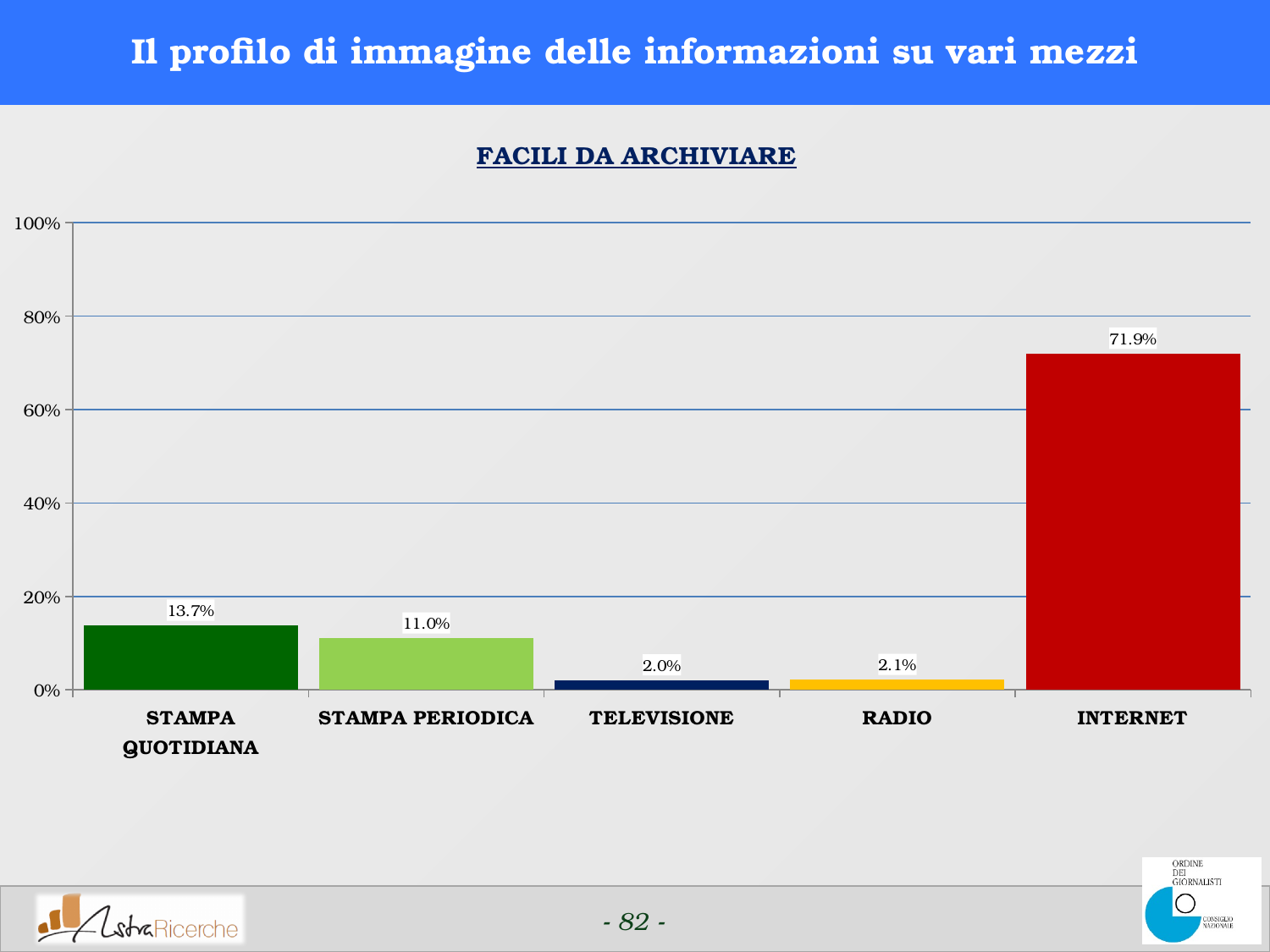

# Il profilo di immagine delle informazioni su vari mezzi

### Chart:

| Category | FACILI DA ARCHIVIARE |
|---|---|
| STAMPA QUOTIDIANA | 0.1374182033538819 |
| STAMPA PERIODICA | 0.11005353927612306 |
| TELEVISIONE | 0.020226056575775152 |
| RADIO | 0.021415824890136718 |
| INTERNET | 0.7192147827148435 |